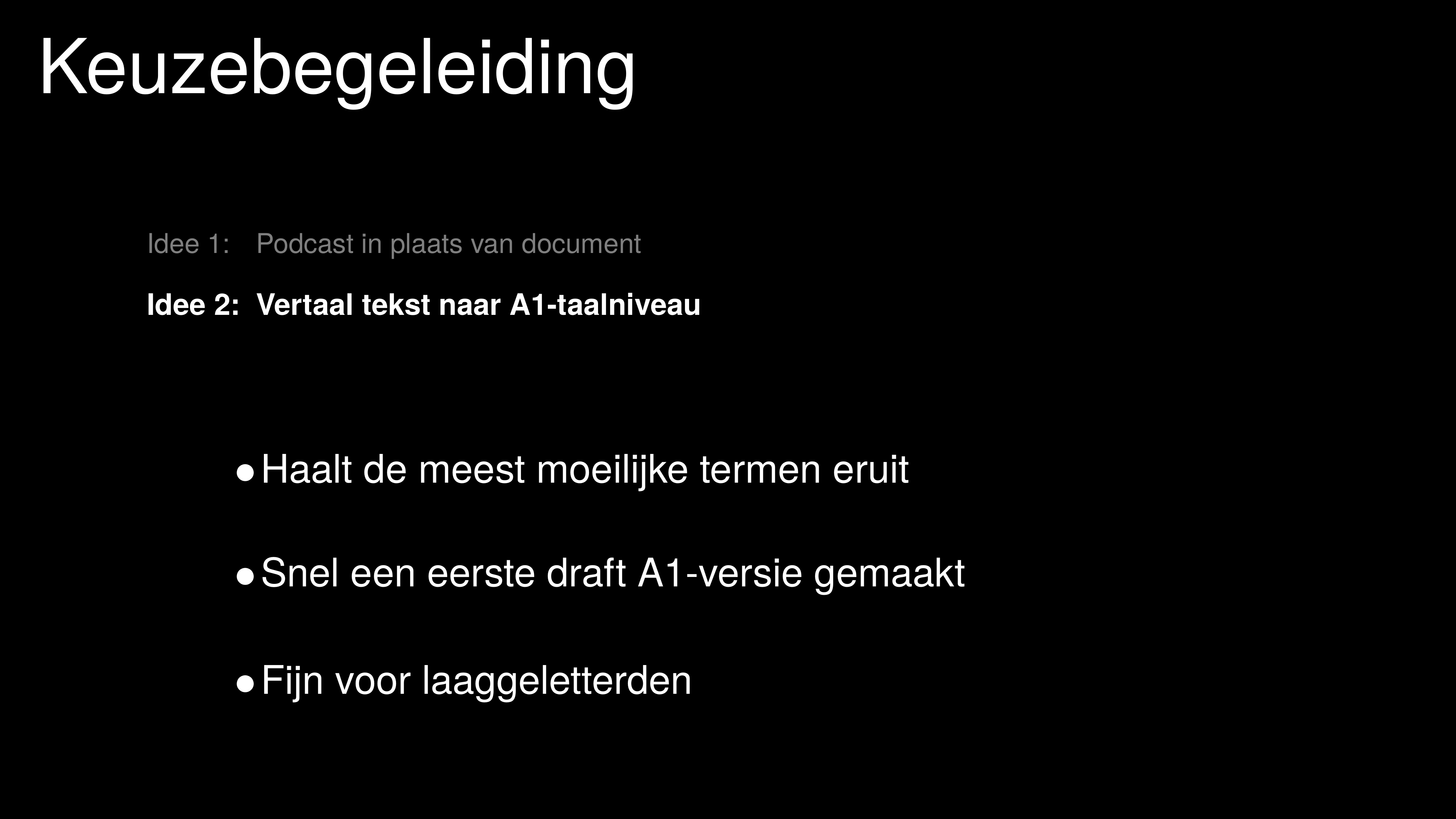

# Keuzebegeleiding
Idee 1: 	Podcast in plaats van document
Idee 2: 	Vertaal tekst naar A1-taalniveau

Haalt de meest moeilijke termen eruit
Snel een eerste draft A1-versie gemaakt

Fijn voor laaggeletterden